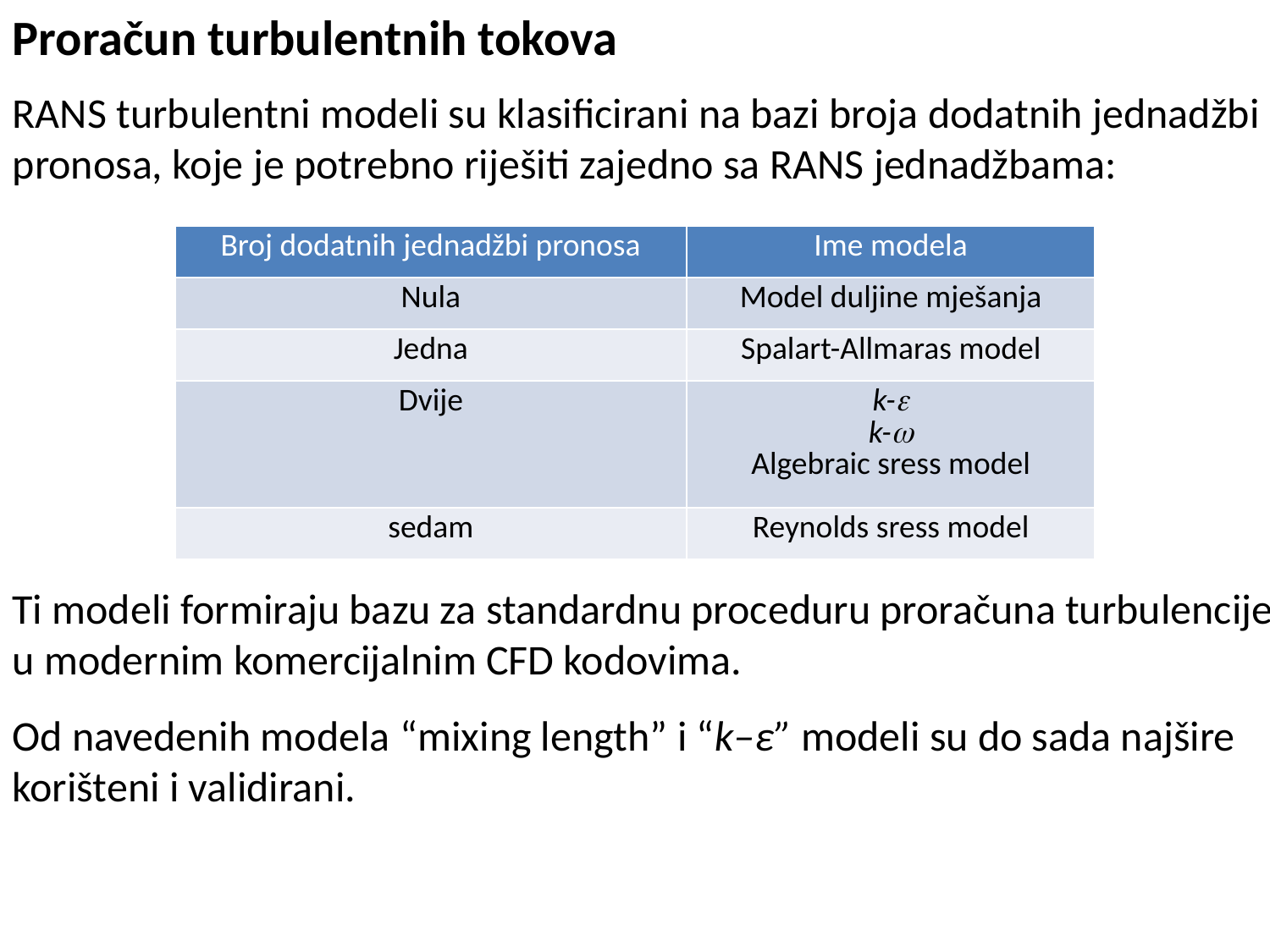

Proračun turbulentnih tokova
RANS turbulentni modeli su klasificirani na bazi broja dodatnih jednadžbi pronosa, koje je potrebno riješiti zajedno sa RANS jednadžbama:
| Broj dodatnih jednadžbi pronosa | Ime modela |
| --- | --- |
| Nula | Model duljine mješanja |
| Jedna | Spalart-Allmaras model |
| Dvije | k-ε k-ω Algebraic sress model |
| sedam | Reynolds sress model |
Ti modeli formiraju bazu za standardnu proceduru proračuna turbulencije u modernim komercijalnim CFD kodovima.

Od navedenih modela “mixing length” i “k–ε” modeli su do sada najšire korišteni i validirani.